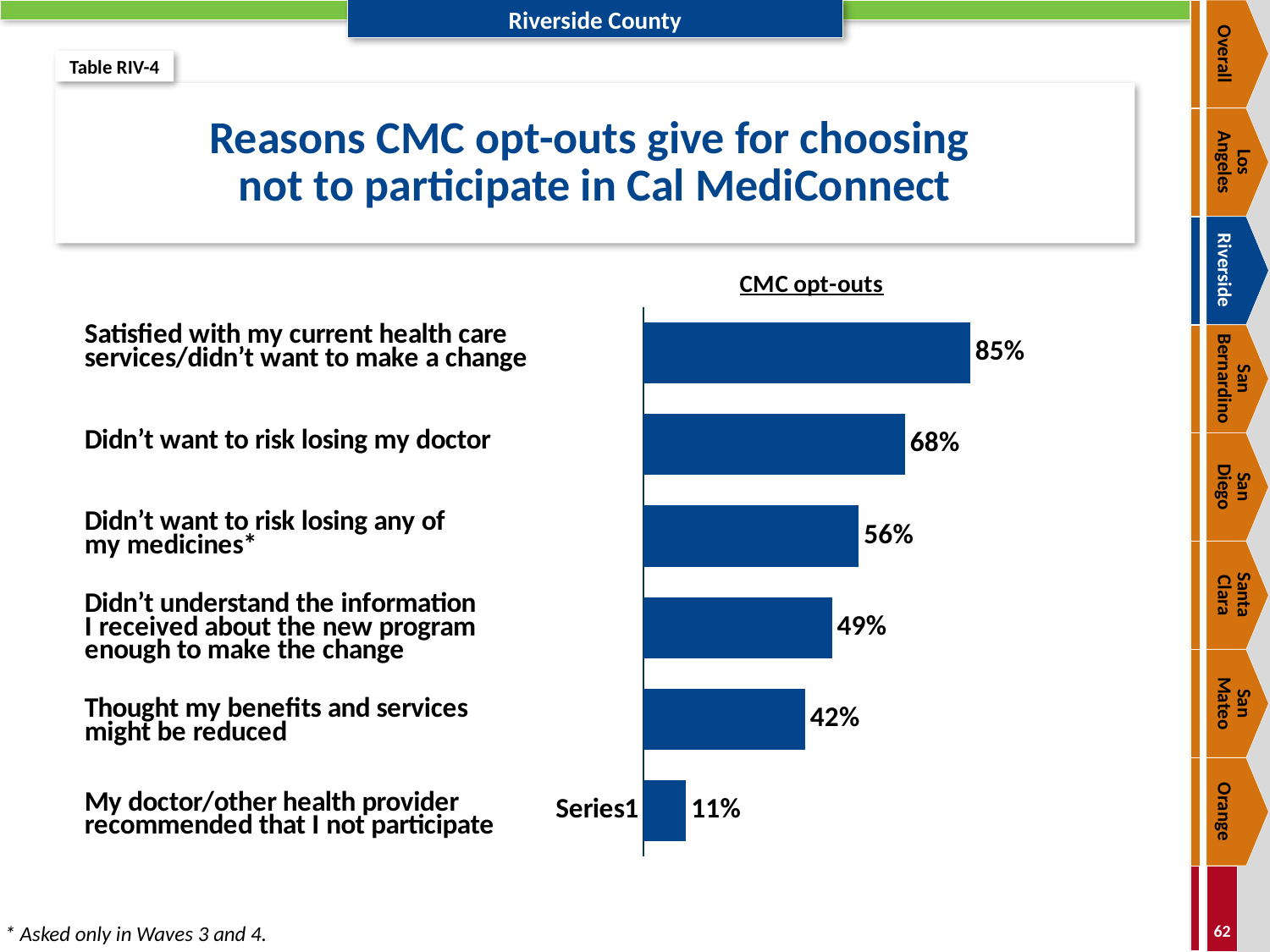

Overall
Table RIV-4
# Reasons CMC opt-outs give for choosing not to participate in Cal MediConnect
Los
Angeles
Riverside

### Chart

| Category | Column1 |
|---|---|
|  | 0.11 |
|  | 0.42 |
|  | 0.49 |
|  | 0.56 |
|  | 0.68 |
|  | 0.85 |
San Bernardino
San
Diego
Santa
Clara
San
Mateo
Orange
* Asked only in Waves 3 and 4.